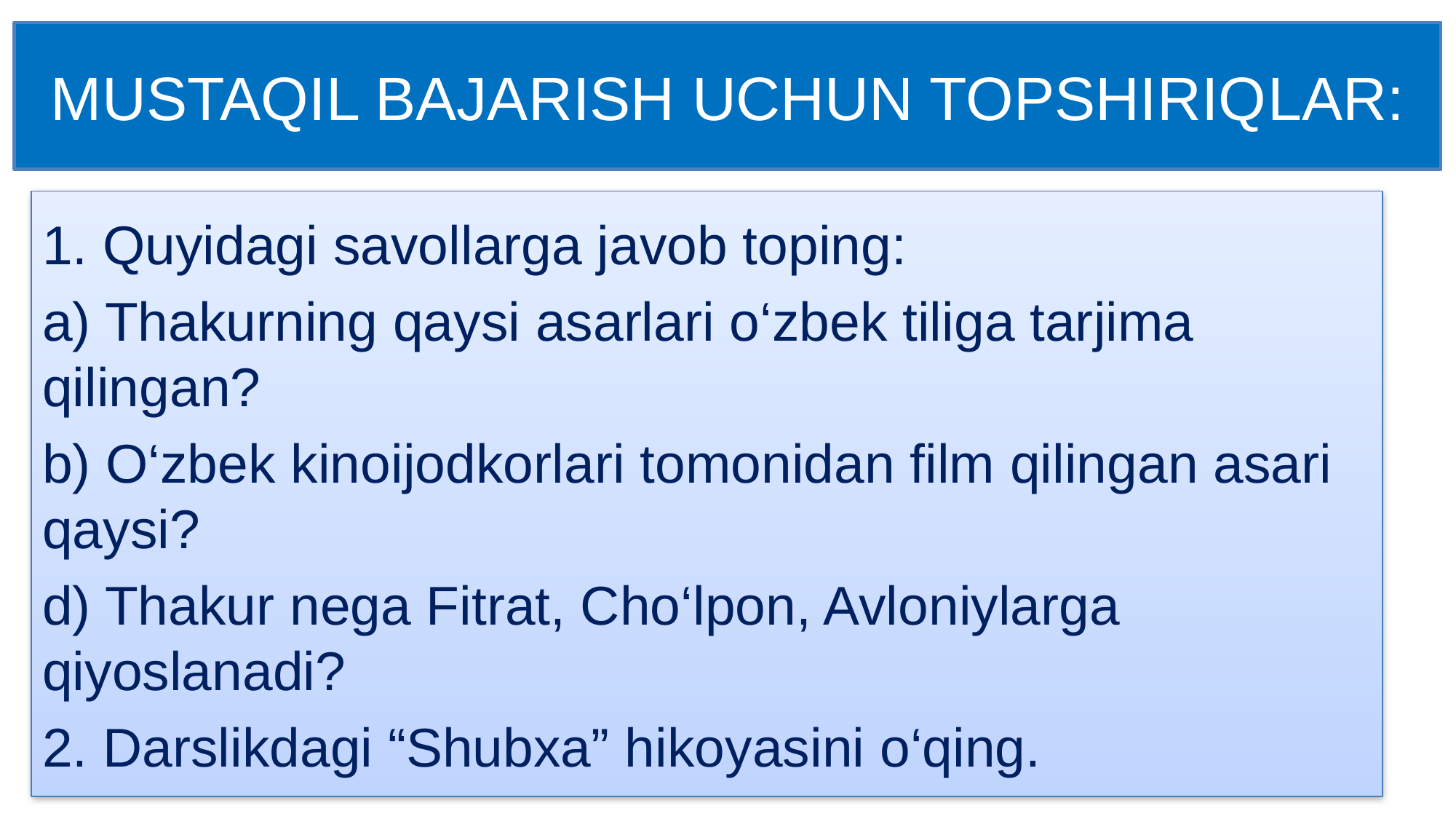

# MUSTAQIL BAJARISH UCHUN TOPSHIRIQLAR:
1. Quyidagi savollarga javob toping:
a) Thakurning qaysi asarlari o‘zbek tiliga tarjima qilingan?
b) O‘zbek kinoijodkorlari tomonidan film qilingan asari qaysi?
d) Thakur nega Fitrat, Cho‘lpon, Avloniylarga qiyoslanadi?
2. Darslikdagi “Shubxa” hikoyasini o‘qing.